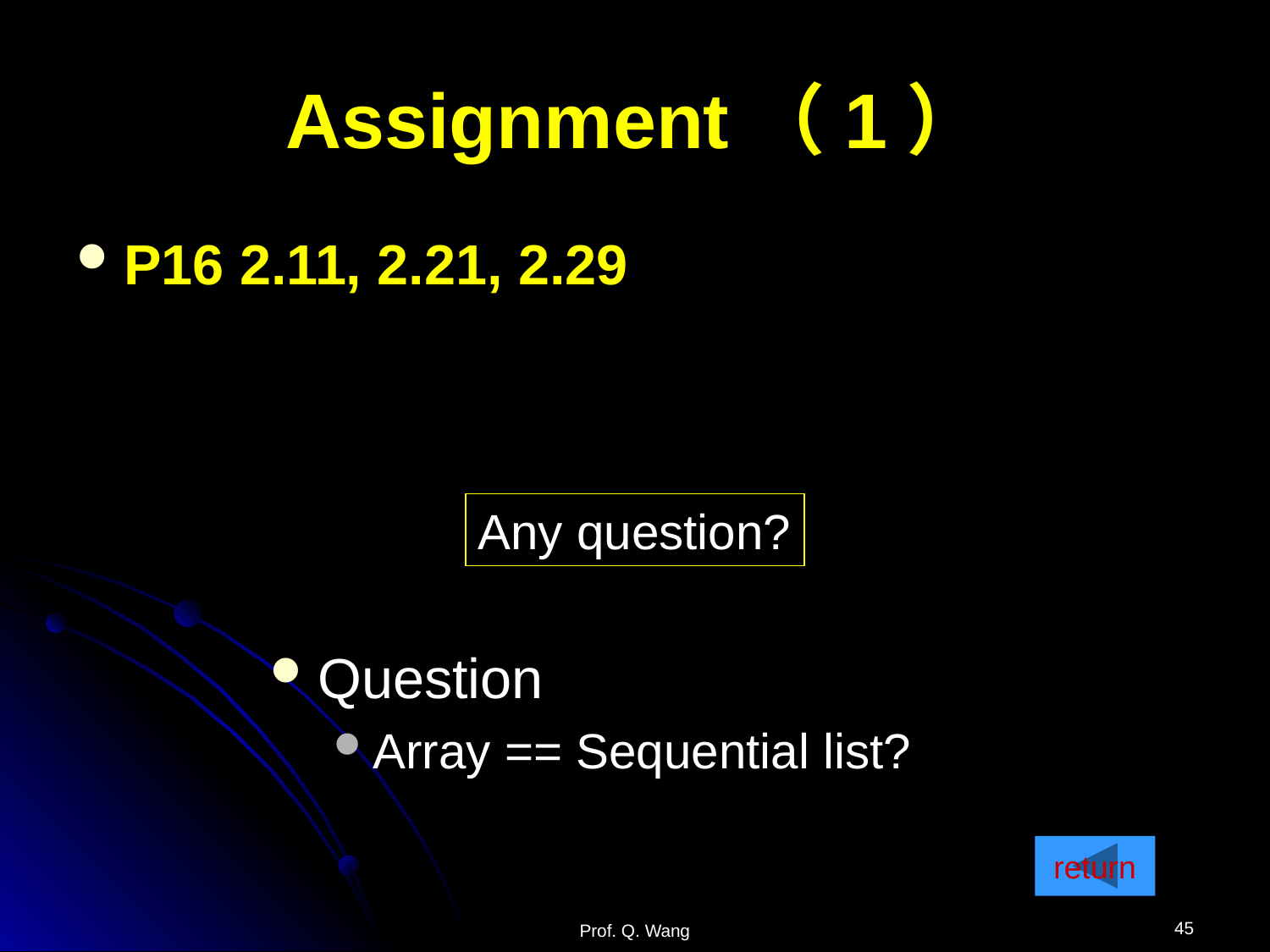

# Assignment（1）
P16 2.11, 2.21, 2.29

Any question?
Question
Array == Sequential list?
return

45

Prof. Q. Wang